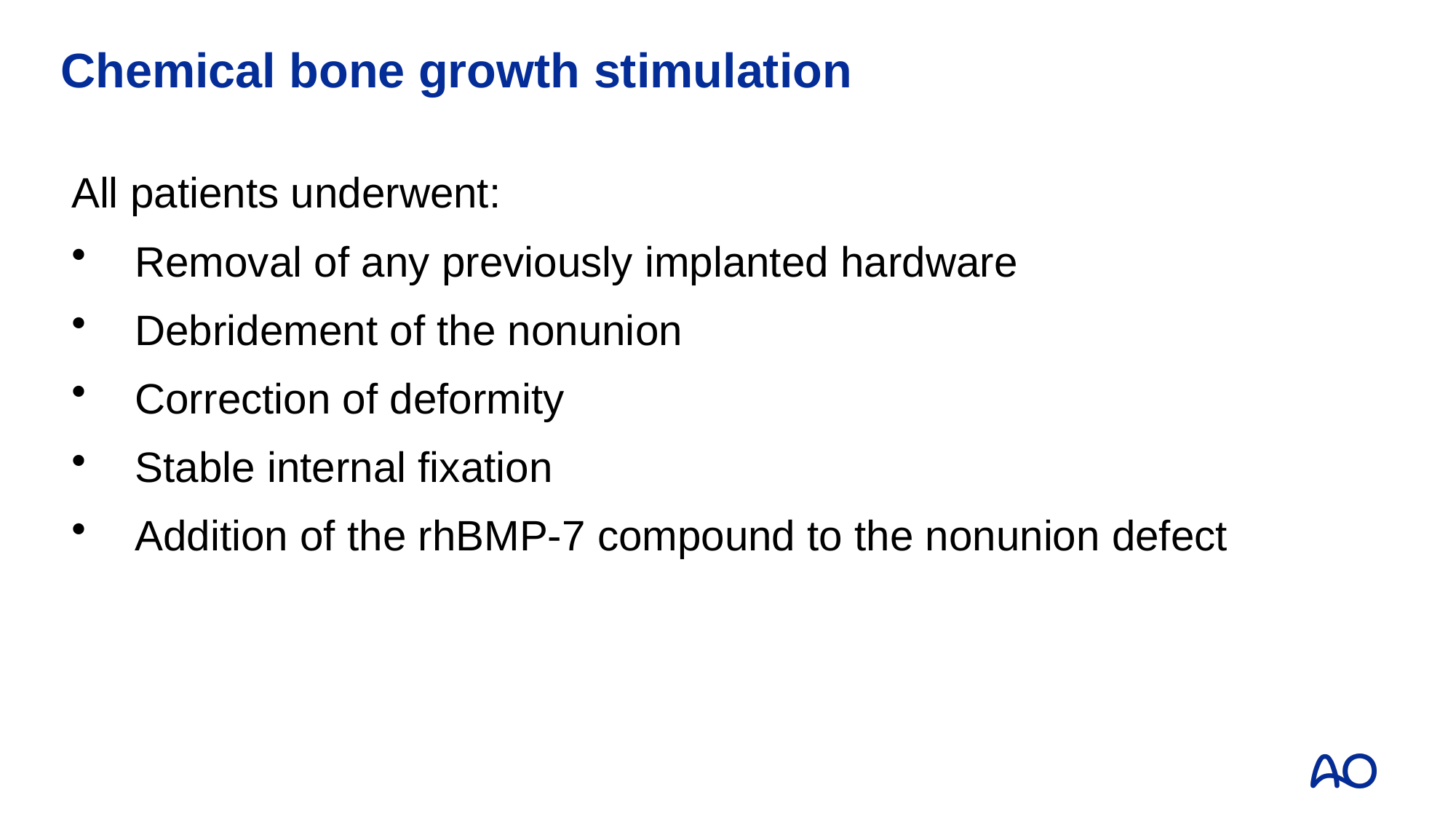

# Chemical bone growth stimulation
All patients underwent:
Removal of any previously implanted hardware
Debridement of the nonunion
Correction of deformity
Stable internal fixation
Addition of the rhBMP-7 compound to the nonunion defect